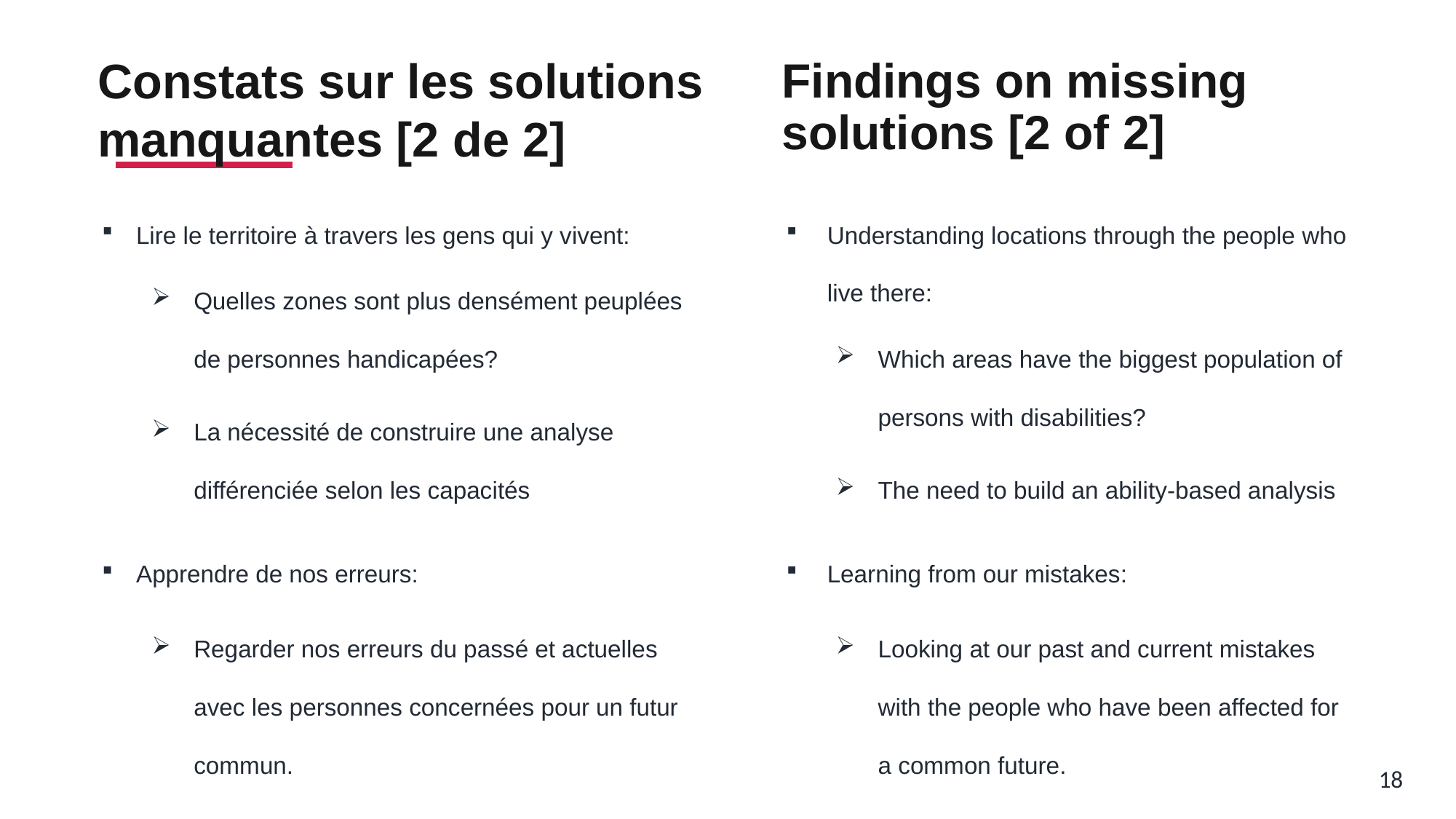

# Constats sur les solutions manquantes [2 de 2]
Findings on missing solutions [2 of 2]
Understanding locations through the people who live there:
Which areas have the biggest population of persons with disabilities?
The need to build an ability-based analysis
Learning from our mistakes:
Looking at our past and current mistakes with the people who have been affected for a common future.
Lire le territoire à travers les gens qui y vivent:
Quelles zones sont plus densément peuplées de personnes handicapées?
La nécessité de construire une analyse différenciée selon les capacités
Apprendre de nos erreurs:
Regarder nos erreurs du passé et actuelles avec les personnes concernées pour un futur commun.
18